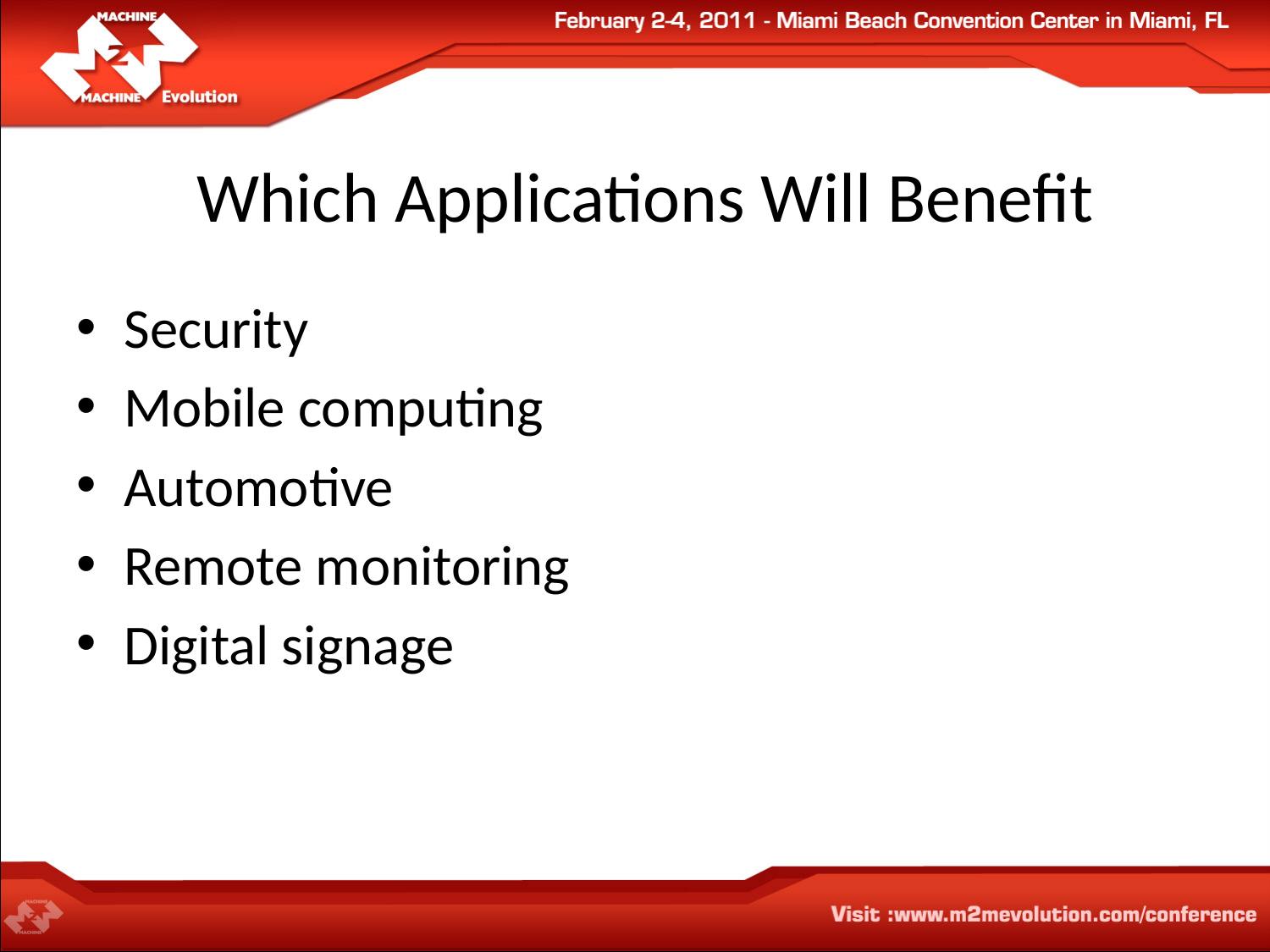

# Which Applications Will Benefit
Security
Mobile computing
Automotive
Remote monitoring
Digital signage